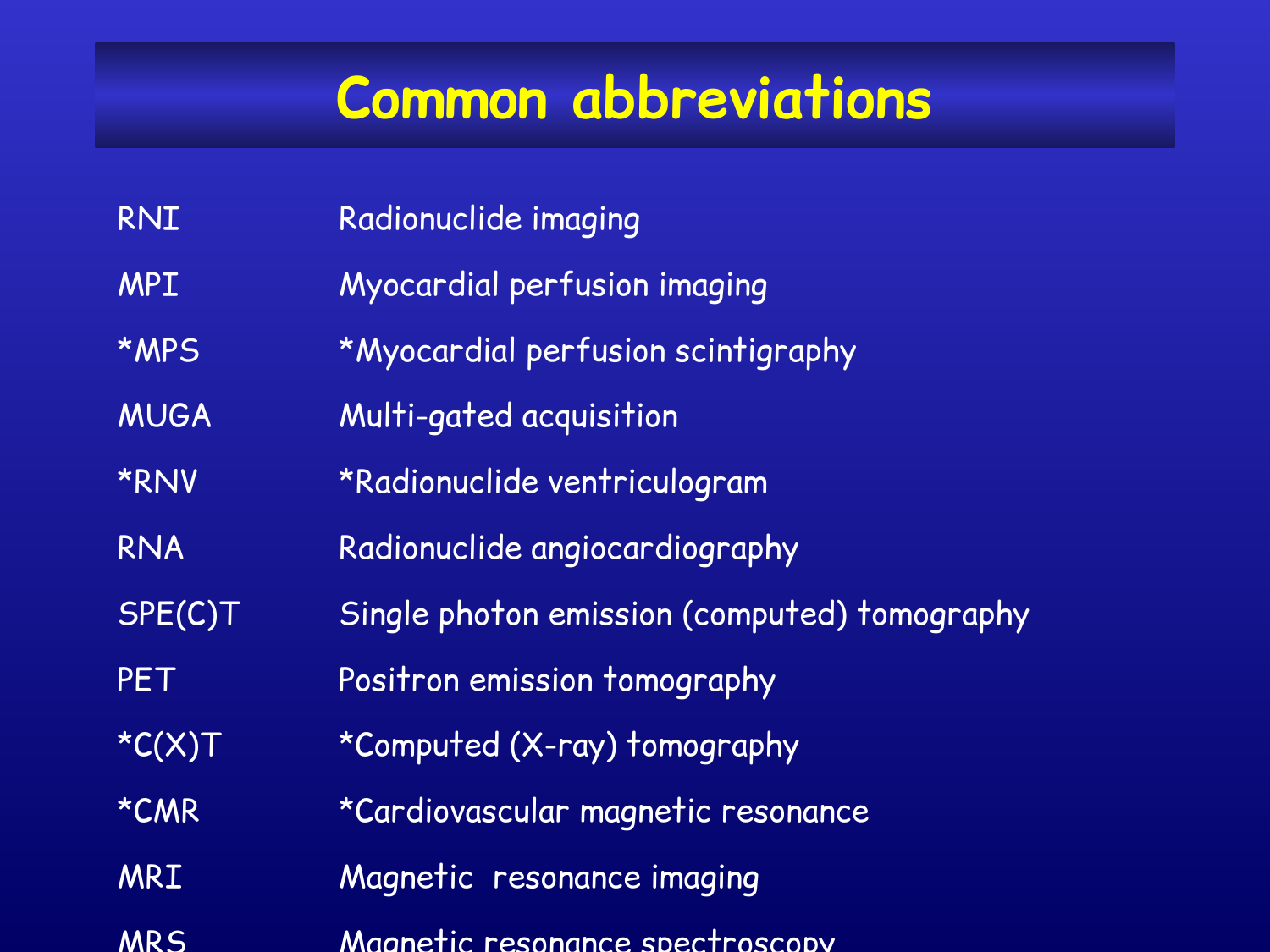

# Common abbreviations
| RNI | Radionuclide imaging |
| --- | --- |
| MPI | Myocardial perfusion imaging |
| \*MPS | \*Myocardial perfusion scintigraphy |
| MUGA | Multi-gated acquisition |
| \*RNV | \*Radionuclide ventriculogram |
| RNA | Radionuclide angiocardiography |
| SPE(C)T | Single photon emission (computed) tomography |
| PET | Positron emission tomography |
| \*C(X)T | \*Computed (X-ray) tomography |
| \*CMR | \*Cardiovascular magnetic resonance |
| MRI | Magnetic resonance imaging |
| MRS | Magnetic resonance spectroscopy |